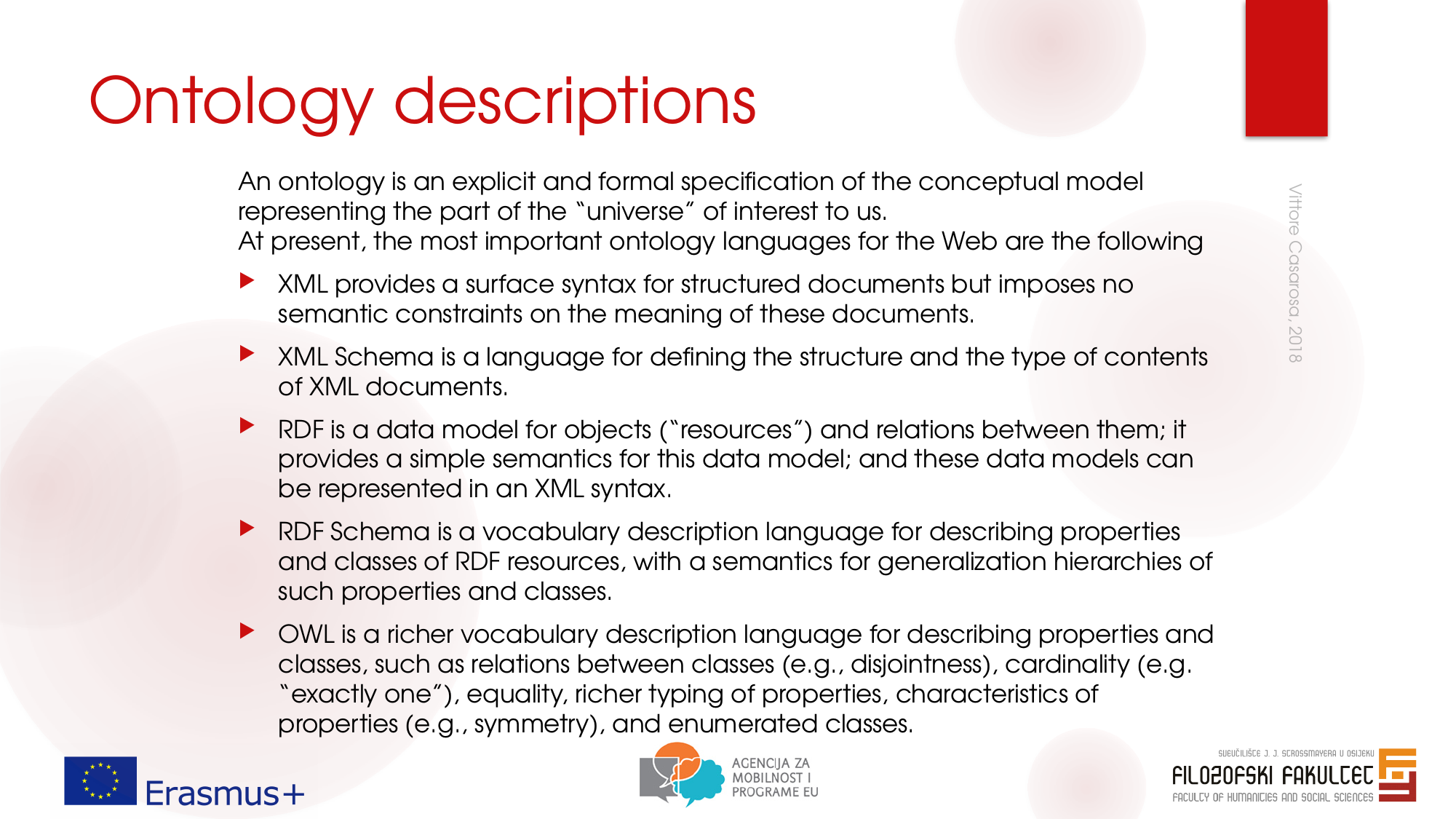

# Ontology descriptions
An ontology is an explicit and formal specification of the conceptual model representing the part of the “universe” of interest to us.
At present, the most important ontology languages for the Web are the following
XML provides a surface syntax for structured documents but imposes no semantic constraints on the meaning of these documents.
XML Schema is a language for defining the structure and the type of contents of XML documents.
RDF is a data model for objects (“resources”) and relations between them; it provides a simple semantics for this data model; and these data models can be represented in an XML syntax.
RDF Schema is a vocabulary description language for describing properties and classes of RDF resources, with a semantics for generalization hierarchies of such properties and classes.
OWL is a richer vocabulary description language for describing properties and classes, such as relations between classes (e.g., disjointness), cardinality (e.g. “exactly one”), equality, richer typing of properties, characteristics of properties (e.g., symmetry), and enumerated classes.
Vittore Casarosa, 2018